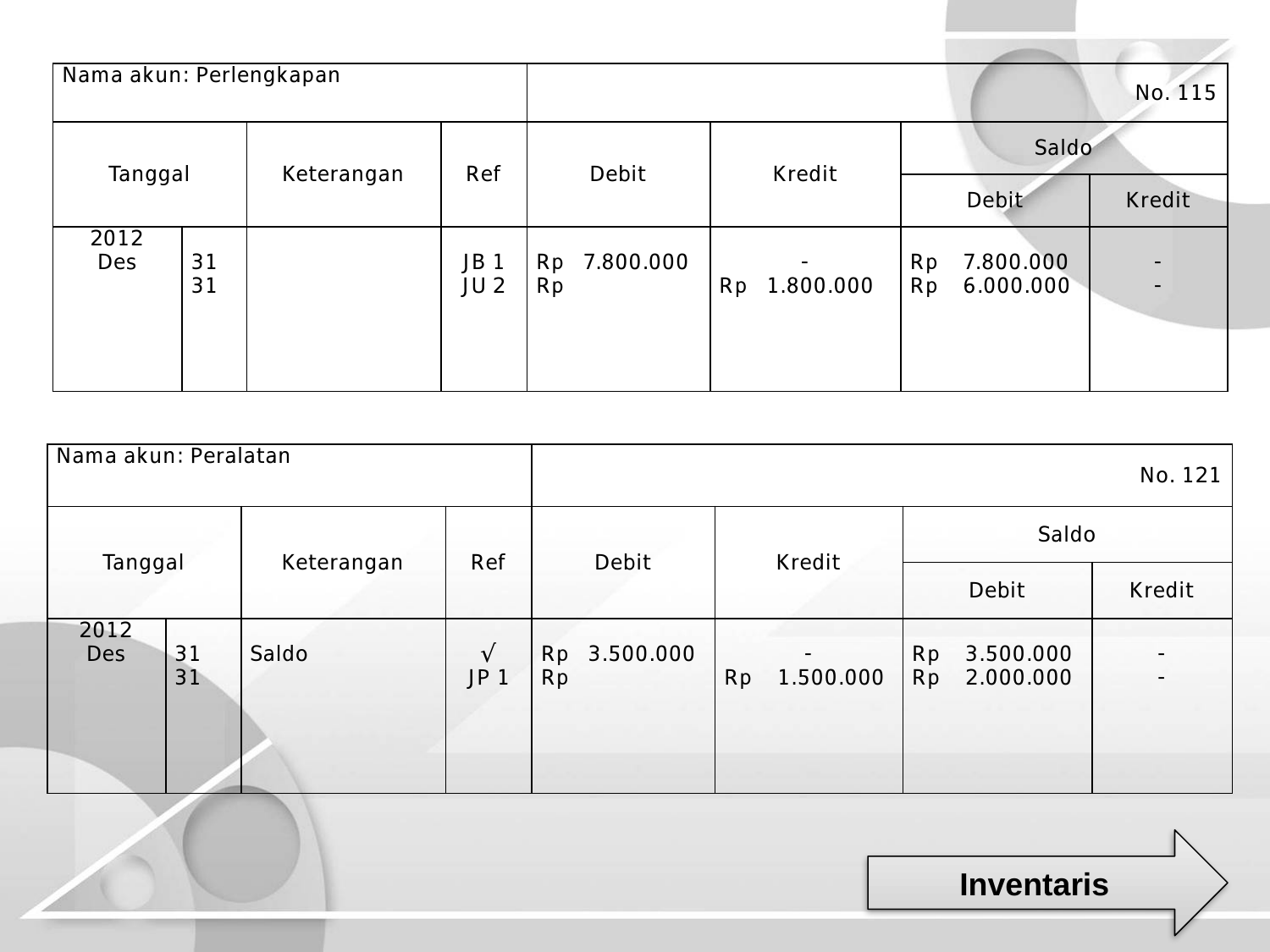

| Nama akun: Perlengkapan |  |  |  | No. 115 |  |  |  |
| --- | --- | --- | --- | --- | --- | --- | --- |
| Tanggal |  | Keterangan | Ref | Debit | Kredit | Saldo |  |
|  |  |  |  |  |  | Debit | Kredit |
| 2012 Des | 31 31 |  | JB 1 JU 2 | Rp 7.800.000 Rp | - Rp 1.800.000 | Rp 7.800.000 Rp 6.000.000 | - - |
| Nama akun: Peralatan |  |  |  | No. 121 |  |  |  |
| --- | --- | --- | --- | --- | --- | --- | --- |
| Tanggal |  | Keterangan | Ref | Debit | Kredit | Saldo |  |
|  |  |  |  |  |  | Debit | Kredit |
| 2012 Des | 31 31 | Saldo | √ JP 1 | Rp 3.500.000 Rp | - Rp 1.500.000 | Rp 3.500.000 Rp 2.000.000 | - - |
Inventaris